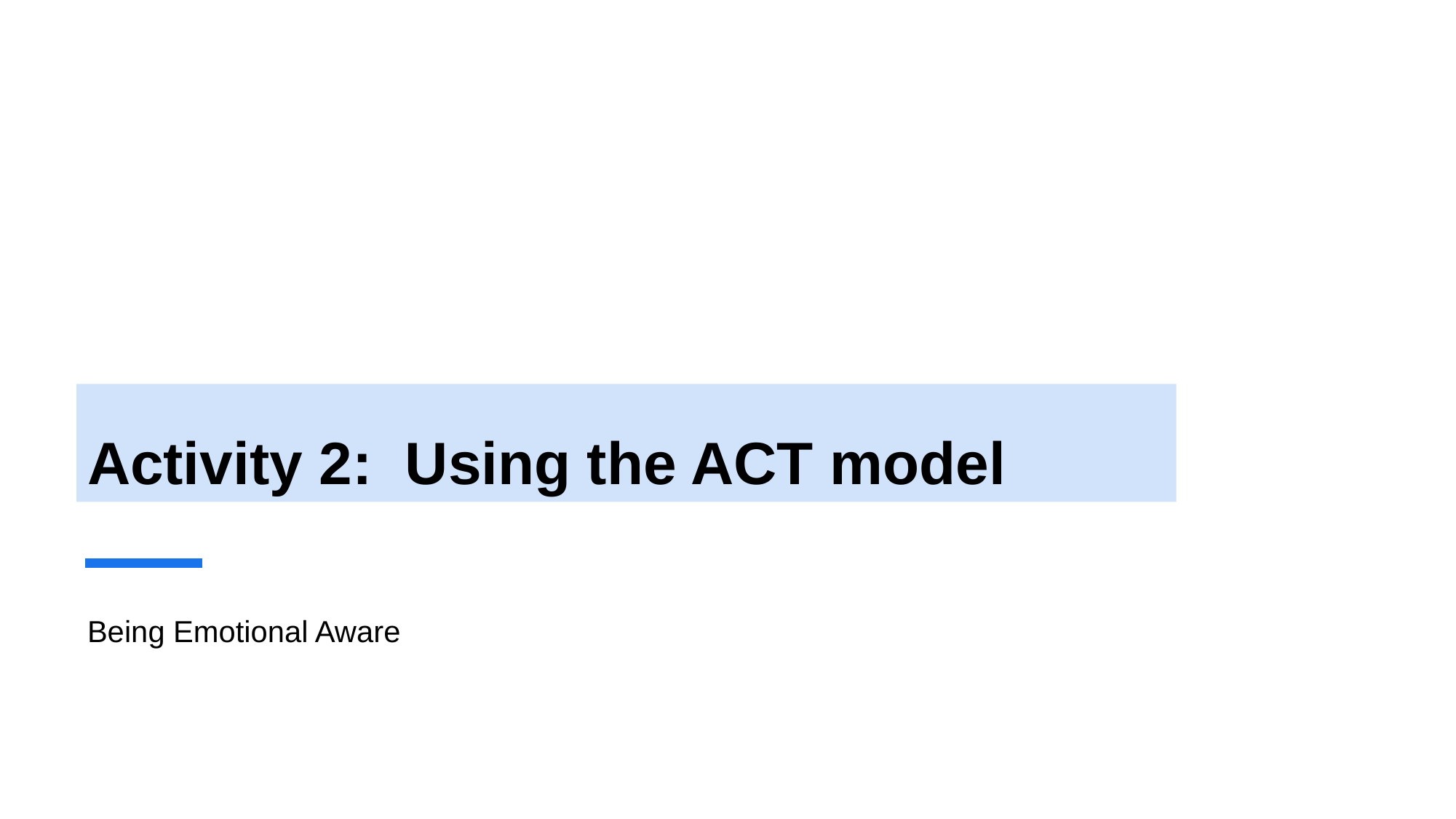

# Activity 2:  Using the ACT model
Being Emotional Aware